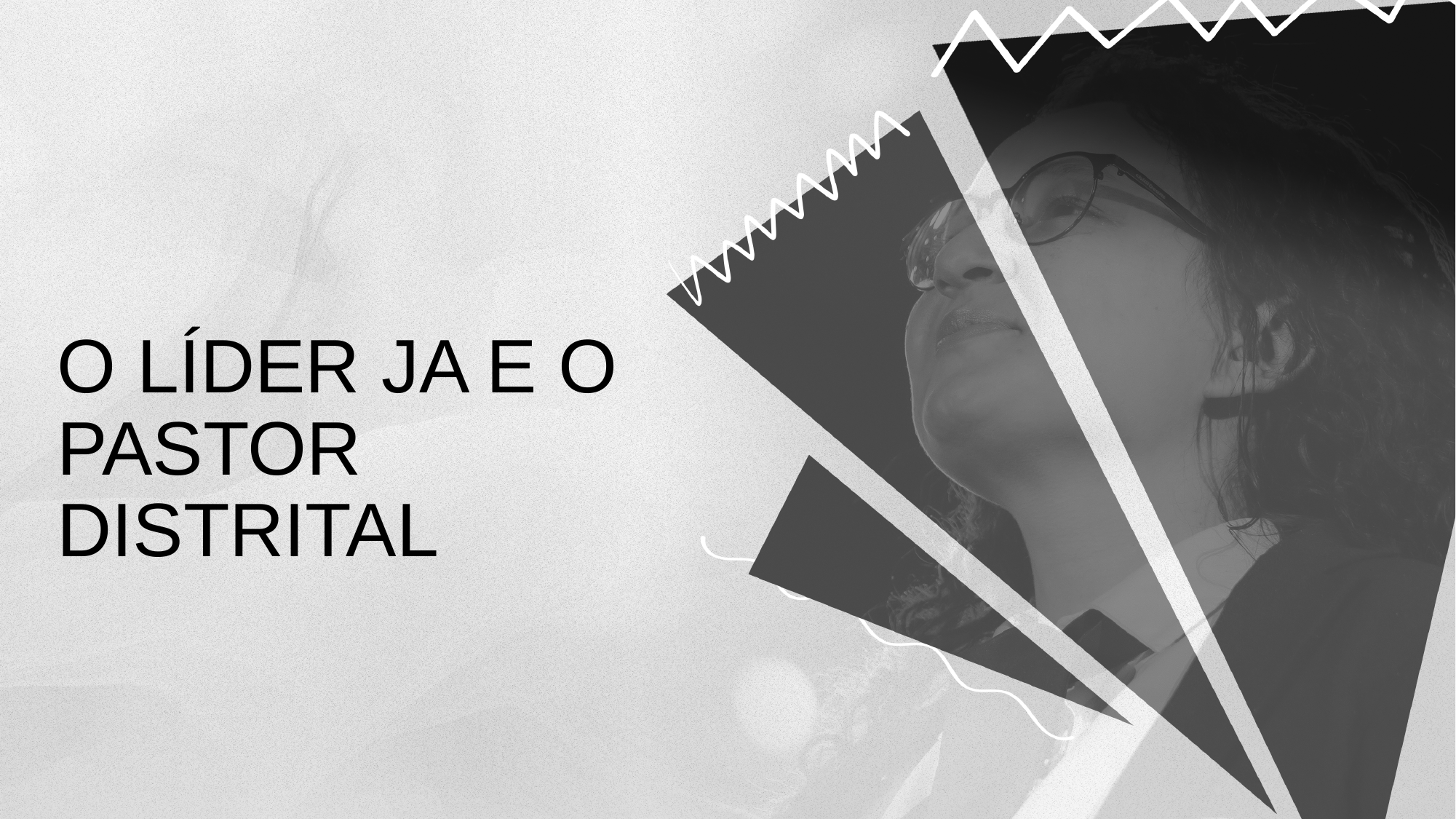

O LÍDER JA E O PASTOR DISTRITAL